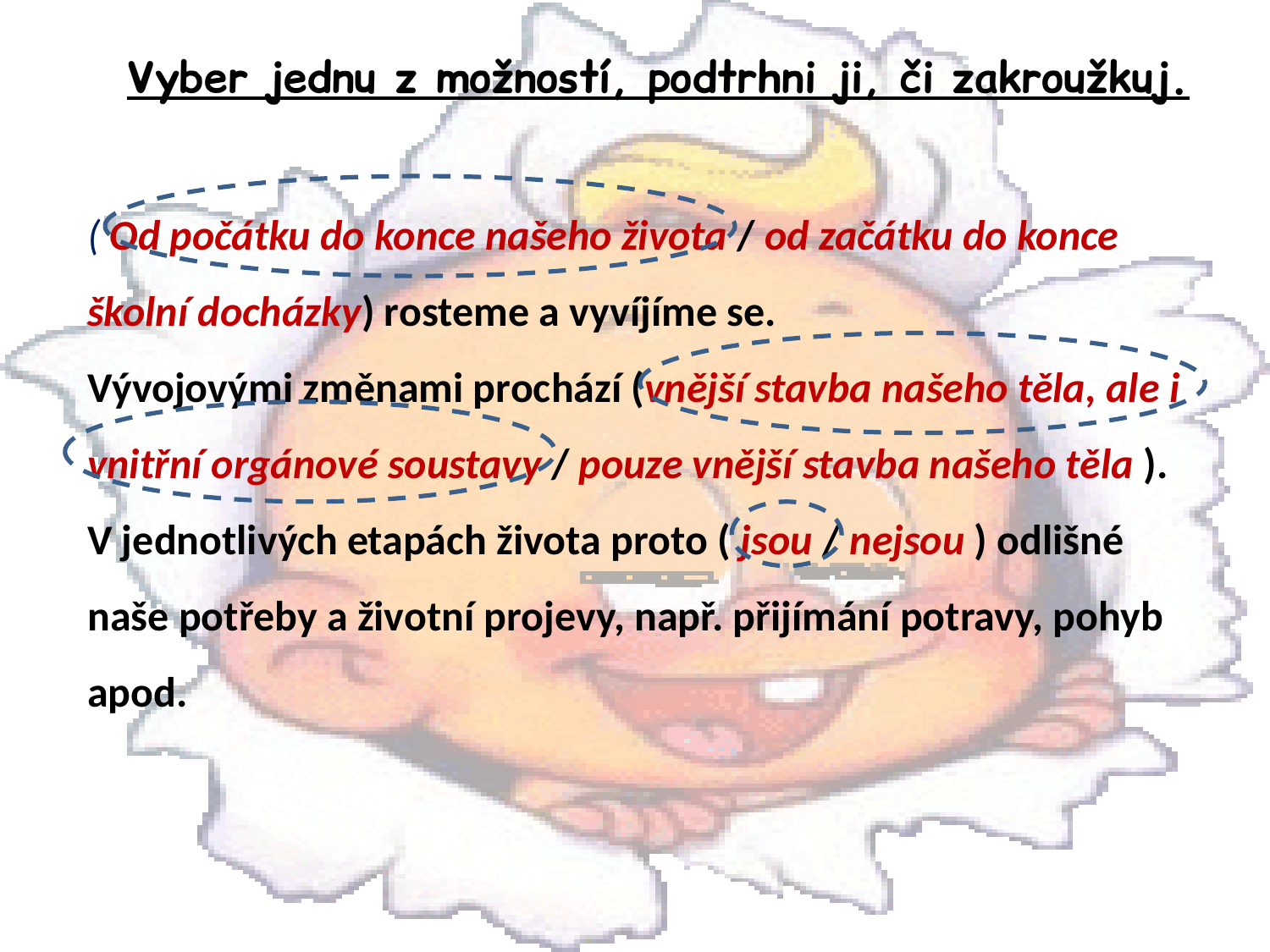

Vyber jednu z možností, podtrhni ji, či zakroužkuj.
( Od počátku do konce našeho života / od začátku do konce školní docházky) rosteme a vyvíjíme se.
Vývojovými změnami prochází (vnější stavba našeho těla, ale i vnitřní orgánové soustavy / pouze vnější stavba našeho těla ). V jednotlivých etapách života proto ( jsou / nejsou ) odlišné naše potřeby a životní projevy, např. přijímání potravy, pohyb apod.